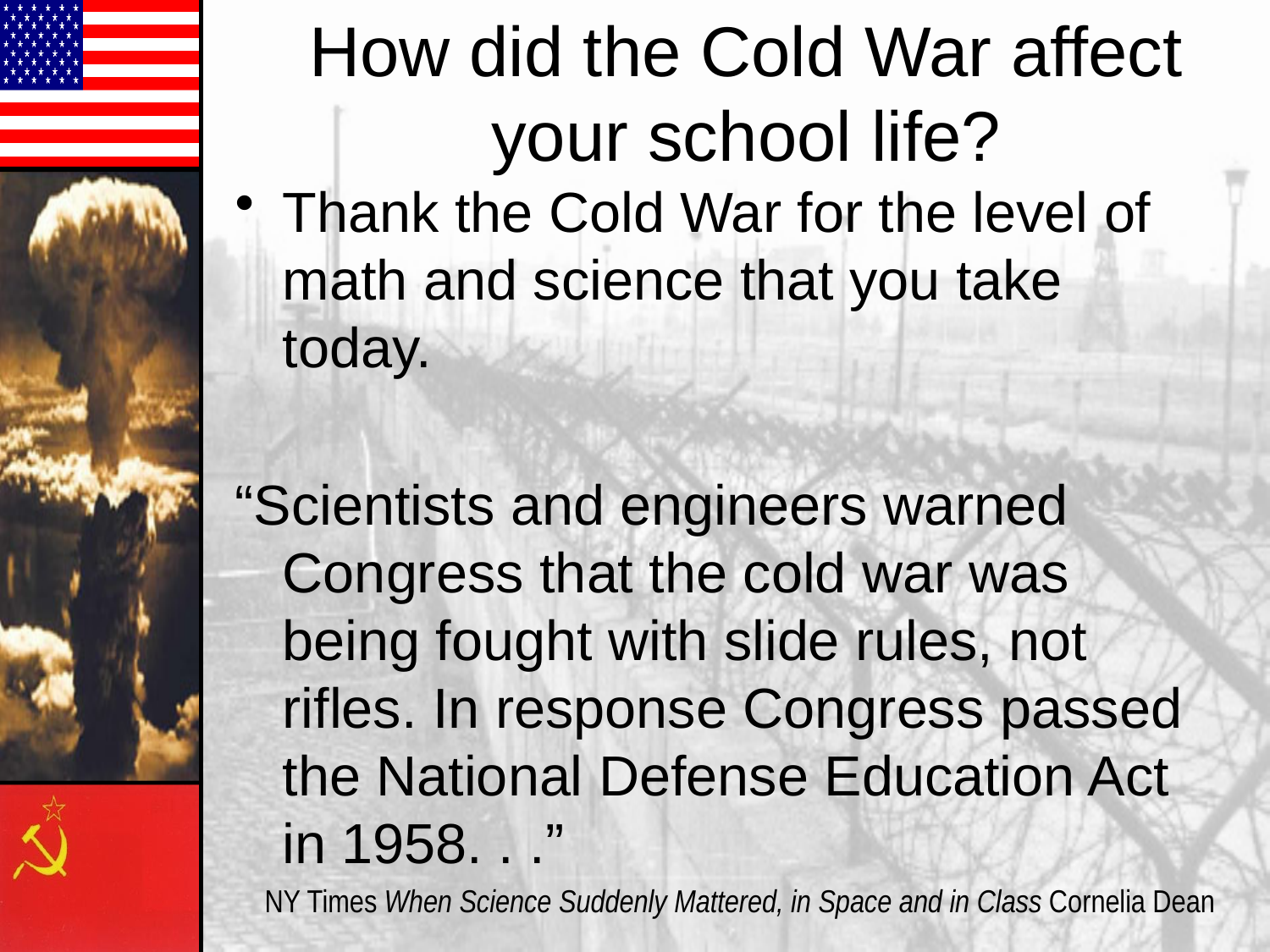

# How did the Cold War affect your school life?
Thank the Cold War for the level of math and science that you take today.

“Scientists and engineers warned Congress that the cold war was being fought with slide rules, not rifles. In response Congress passed the National Defense Education Act in 1958. . .”
NY Times When Science Suddenly Mattered, in Space and in Class Cornelia Dean